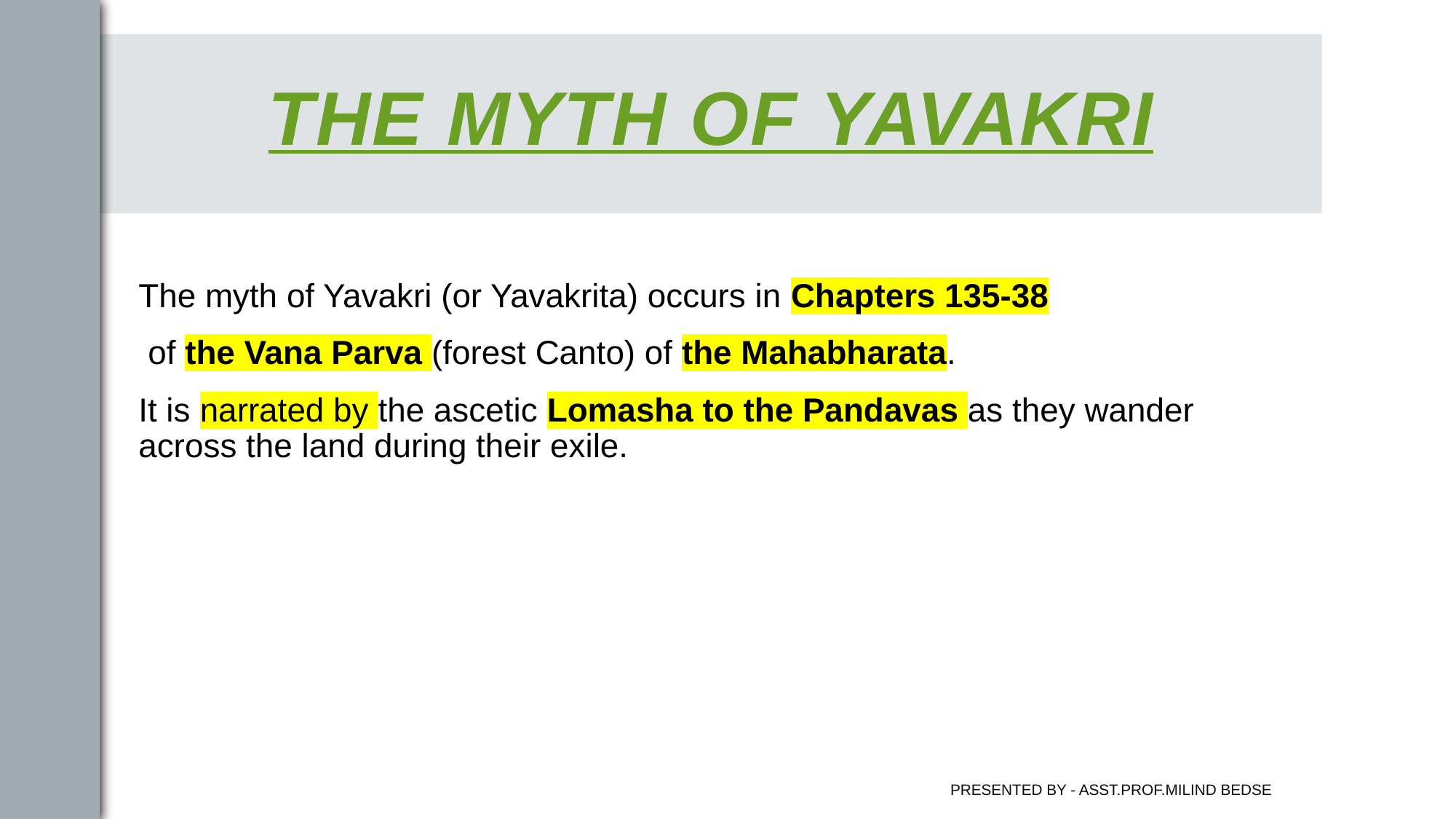

# The myth of Yavakri
The myth of Yavakri (or Yavakrita) occurs in Chapters 135-38
 of the Vana Parva (forest Canto) of the Mahabharata.
It is narrated by the ascetic Lomasha to the Pandavas as they wander across the land during their exile.

Presented by - Asst.Prof.Milind Bedse